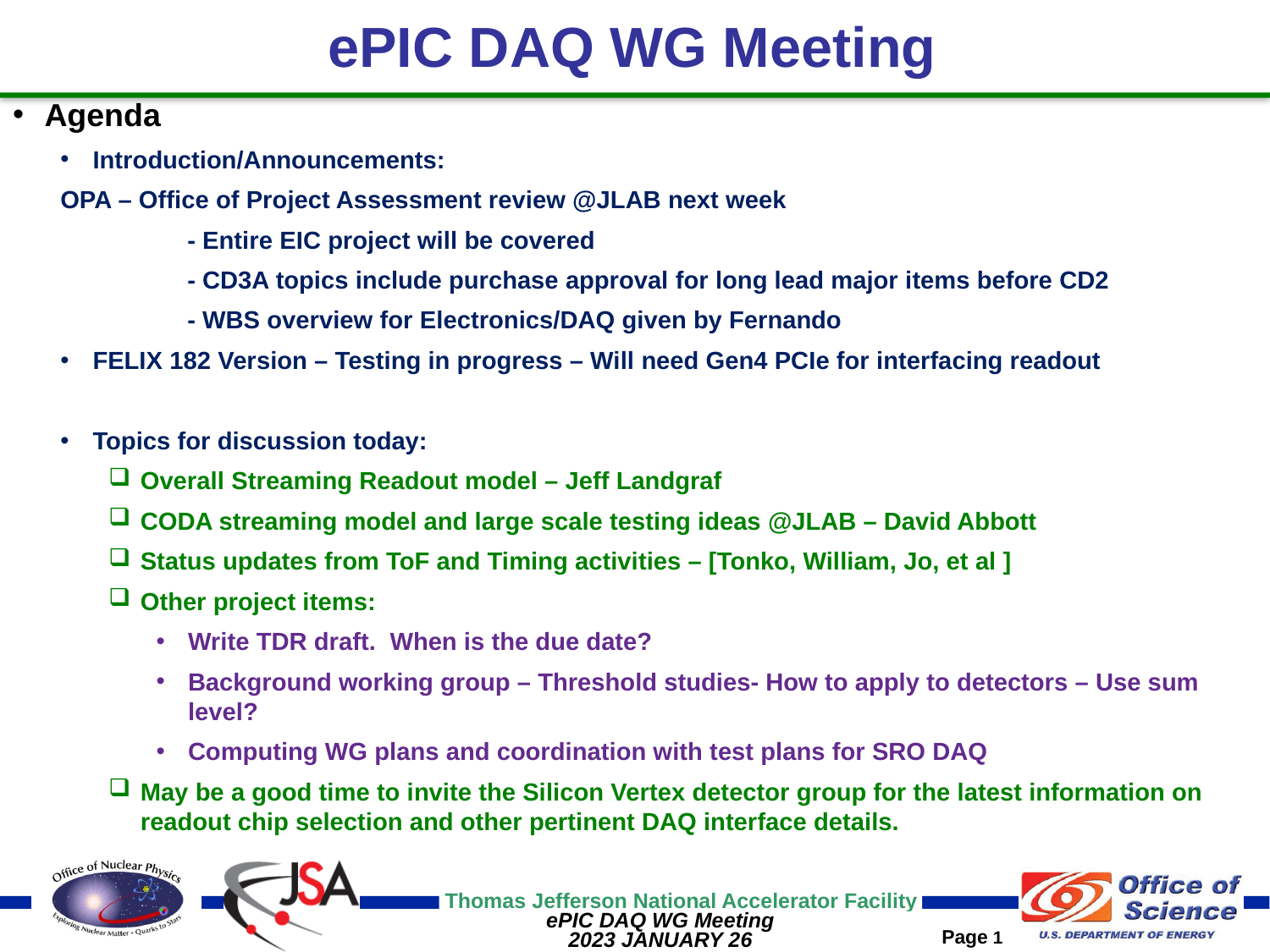

# ePIC DAQ WG Meeting
Agenda
Introduction/Announcements:
OPA – Office of Project Assessment review @JLAB next week
	- Entire EIC project will be covered
	- CD3A topics include purchase approval for long lead major items before CD2
	- WBS overview for Electronics/DAQ given by Fernando
FELIX 182 Version – Testing in progress – Will need Gen4 PCIe for interfacing readout

Topics for discussion today:
Overall Streaming Readout model – Jeff Landgraf
CODA streaming model and large scale testing ideas @JLAB – David Abbott
Status updates from ToF and Timing activities – [Tonko, William, Jo, et al ]
Other project items:
Write TDR draft.  When is the due date?
Background working group – Threshold studies- How to apply to detectors – Use sum level?
Computing WG plans and coordination with test plans for SRO DAQ
May be a good time to invite the Silicon Vertex detector group for the latest information on readout chip selection and other pertinent DAQ interface details.

Adjourn

Next meeting:  Thursday 2023-February 2 at 09:00EST